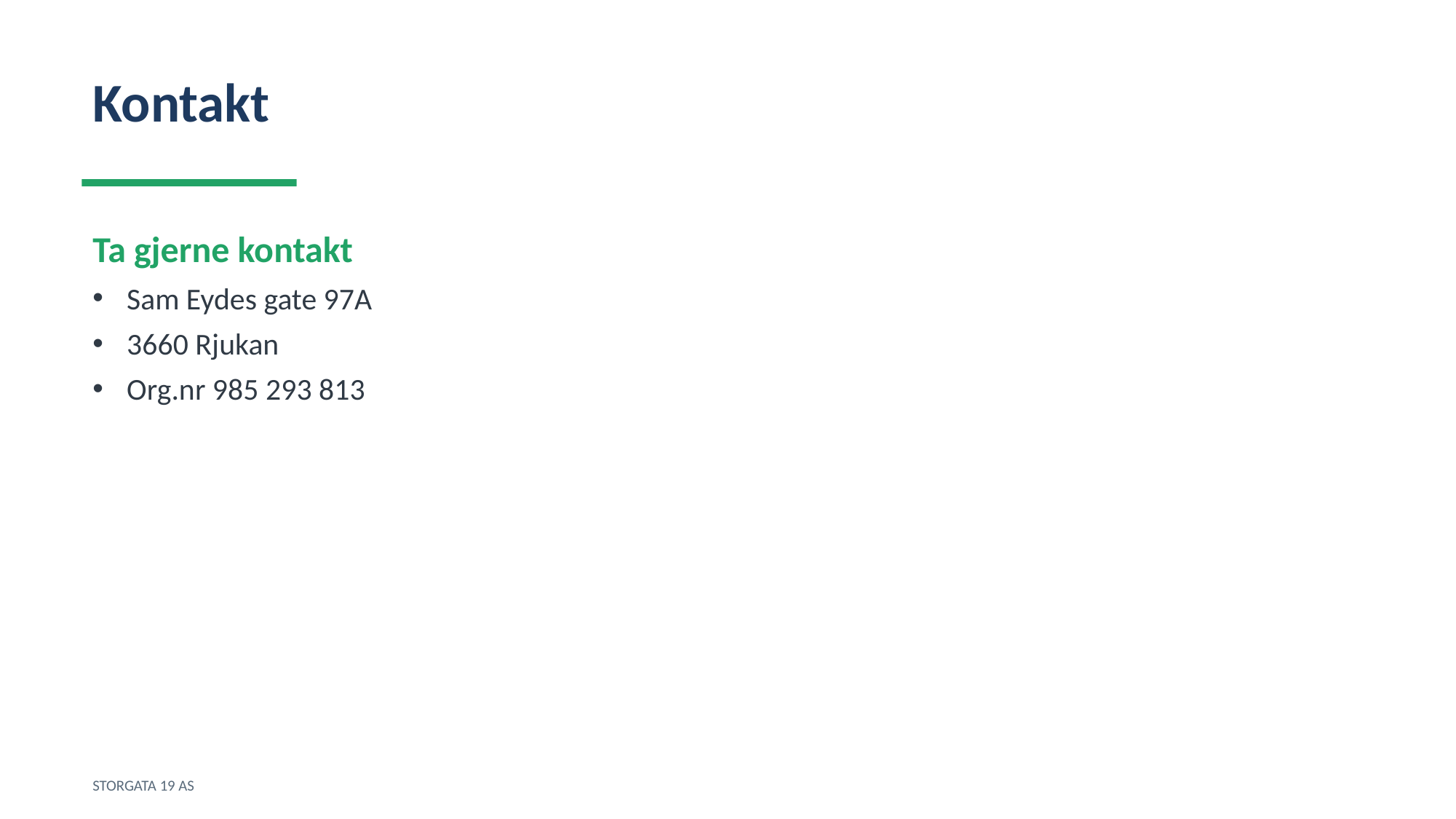

Kontakt

Ta gjerne kontakt
Sam Eydes gate 97A
3660 Rjukan
Org.nr 985 293 813
STORGATA 19 AS